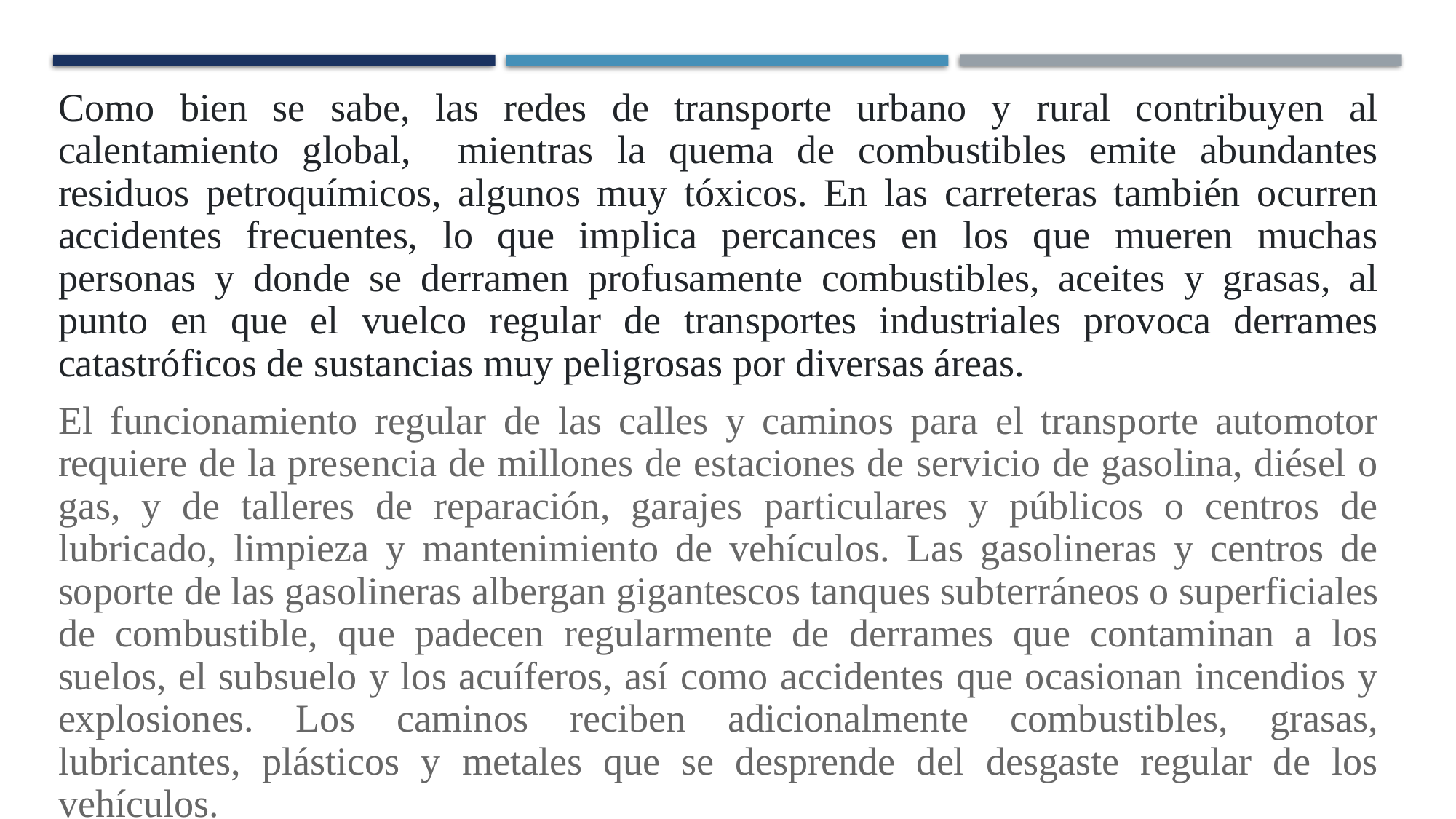

Como bien se sabe, las redes de transporte urbano y rural contribuyen al calentamiento global,  mientras la quema de combustibles emite abundantes residuos petroquímicos, algunos muy tóxicos. En las carreteras también ocurren accidentes frecuentes, lo que implica percances en los que mueren muchas personas y donde se derramen profusamente combustibles, aceites y grasas, al punto en que el vuelco regular de transportes industriales provoca derrames catastróficos de sustancias muy peligrosas por diversas áreas.
El funcionamiento regular de las calles y caminos para el transporte automotor requiere de la presencia de millones de estaciones de servicio de gasolina, diésel o gas, y de talleres de reparación, garajes particulares y públicos o centros de lubricado, limpieza y mantenimiento de vehículos. Las gasolineras y centros de soporte de las gasolineras albergan gigantescos tanques subterráneos o superficiales de combustible, que padecen regularmente de derrames que contaminan a los suelos, el subsuelo y los acuíferos, así como accidentes que ocasionan incendios y explosiones. Los caminos reciben adicionalmente combustibles, grasas, lubricantes, plásticos y metales que se desprende del desgaste regular de los vehículos.